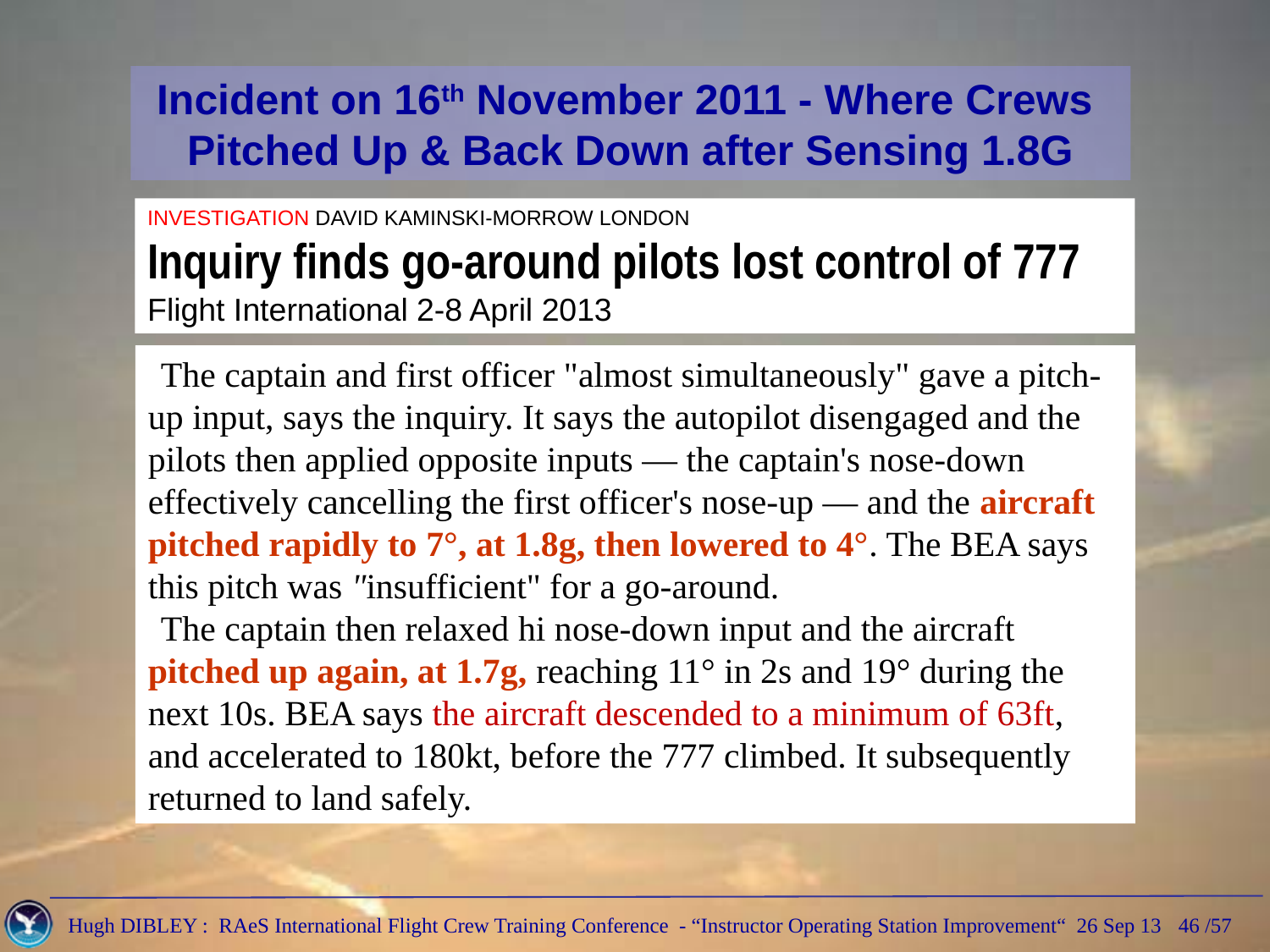

Incident on 16th November 2011 - Where Crews
Pitched Up & Back Down after Sensing 1.8G
INVESTIGATION DAVID KAMINSKI-MORROW LONDON
Inquiry finds go-around pilots lost control of 777
Flight International 2-8 April 2013
The captain and first officer "almost simultaneously" gave a pitch-up input, says the inquiry. It says the autopilot disengaged and the pilots then applied opposite inputs — the captain's nose-down effectively cancelling the first officer's nose-up — and the aircraft pitched rapidly to 7°, at 1.8g, then lowered to 4°. The BEA says this pitch was "insufficient" for a go-around.
The captain then relaxed hi nose-down input and the aircraft pitched up again, at 1.7g, reach­ing 11° in 2s and 19° during the next 10s. BEA says the aircraft descended to a minimum of 63ft, and accelerated to 180kt, before the 777 climbed. It subsequently returned to land safely.